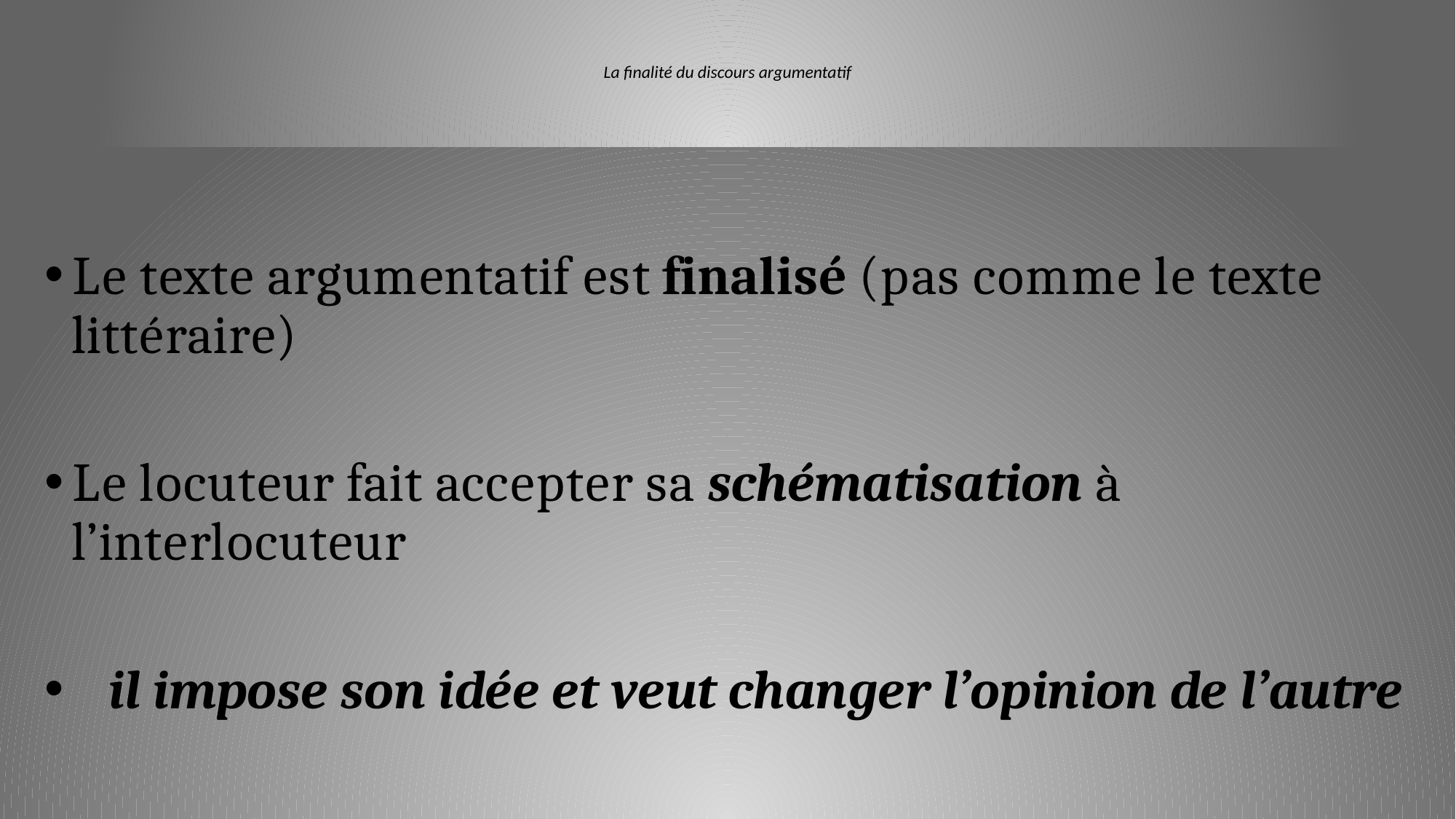

# La finalité du discours argumentatif

Le texte argumentatif est finalisé (pas comme le texte littéraire)

Le locuteur fait accepter sa schématisation à l’interlocuteur

   il impose son idée et veut changer l’opinion de l’autre